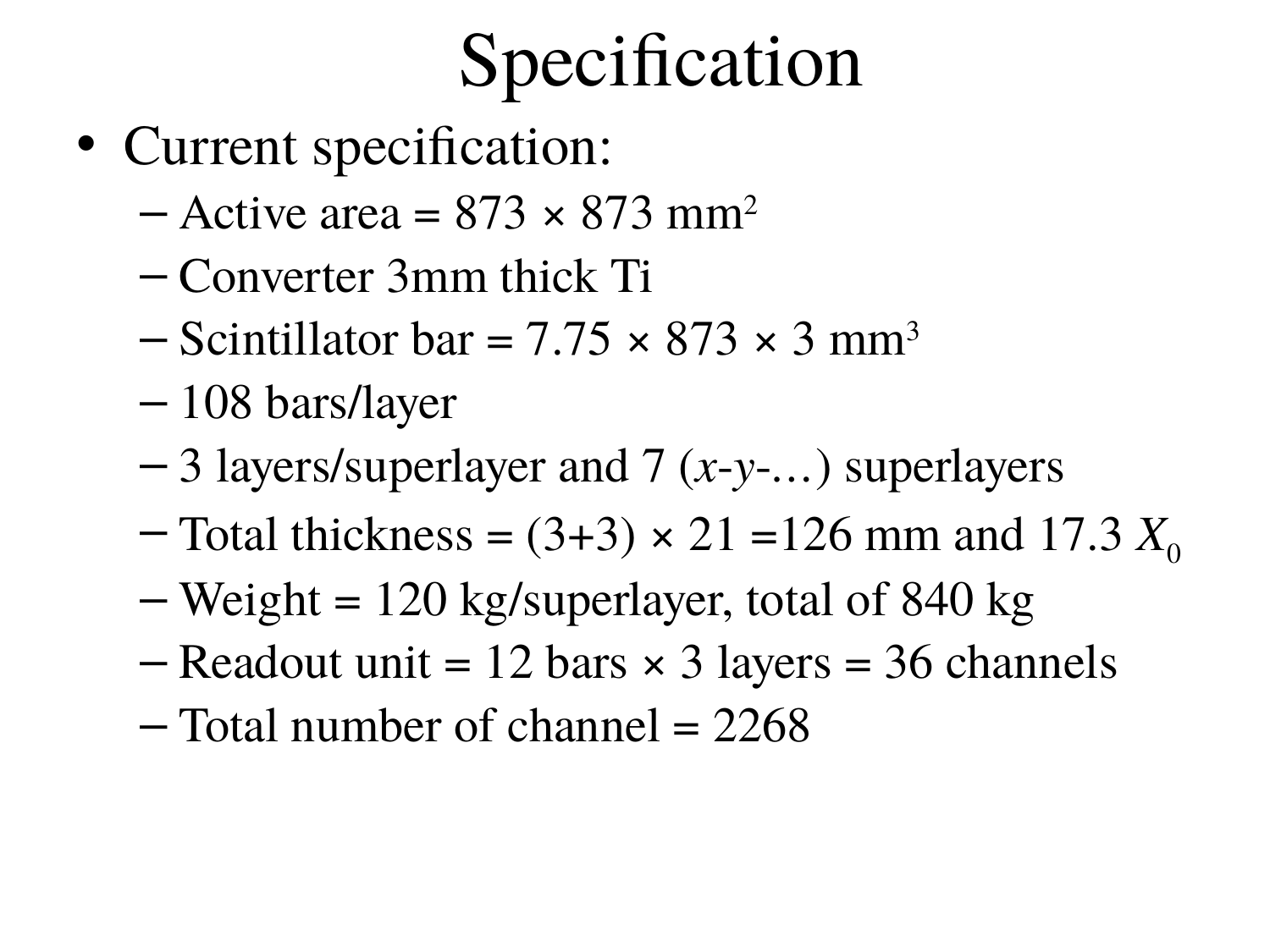

# Specification
Current specification:
Active area = 873 × 873 mm2
Converter 3mm thick Ti
Scintillator bar = 7.75 × 873 × 3 mm3
108 bars/layer
3 layers/superlayer and 7 (x-y-…) superlayers
Total thickness = (3+3) × 21 =126 mm and 17.3 X0
Weight = 120 kg/superlayer, total of 840 kg
Readout unit = 12 bars × 3 layers = 36 channels
Total number of channel = 2268